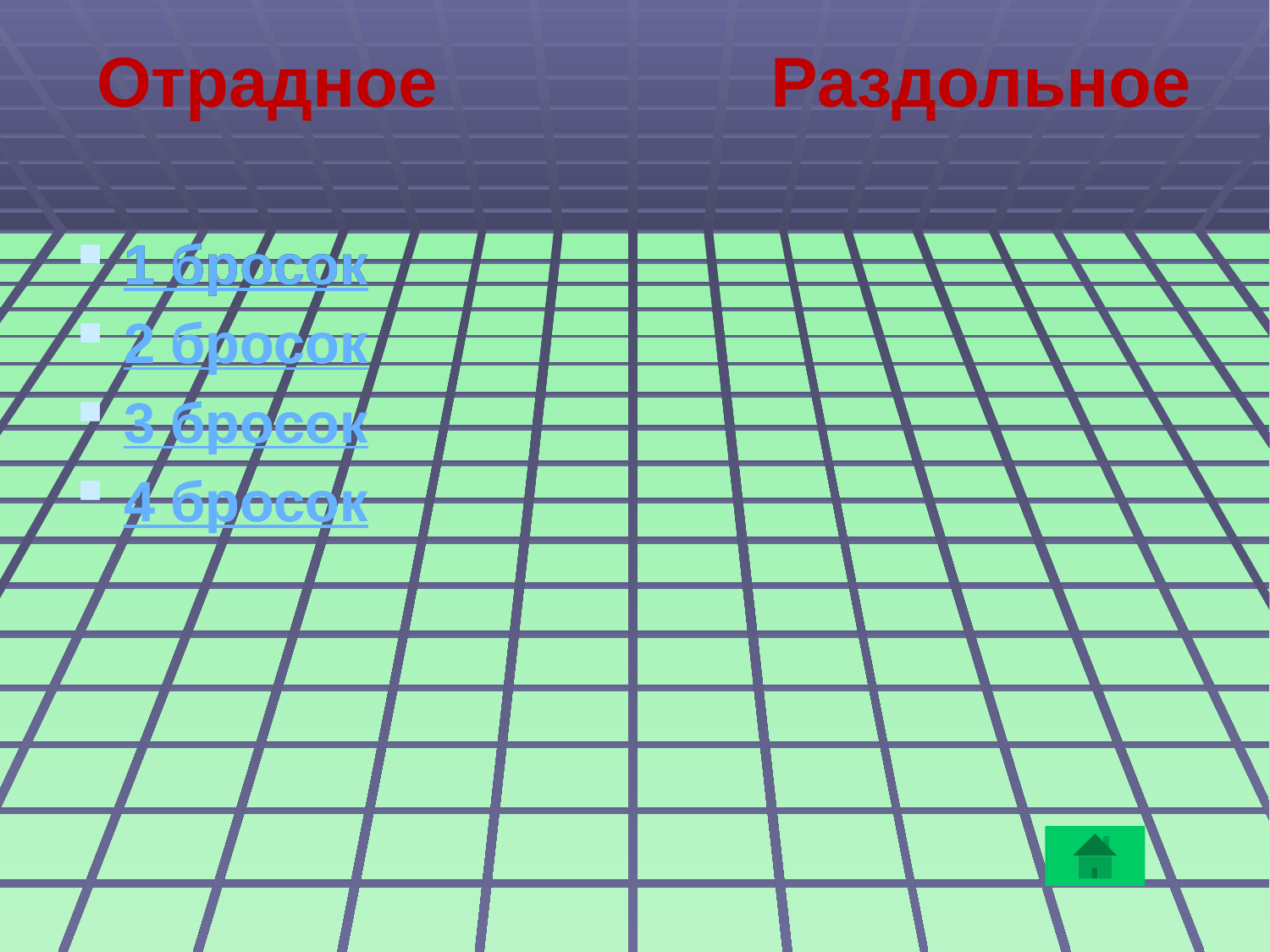

# Отрадное                 Раздольное
1 бросок
2 бросок
3 бросок
4 бросок
1 бросок
2 бросок
3 бросок
4 бросок